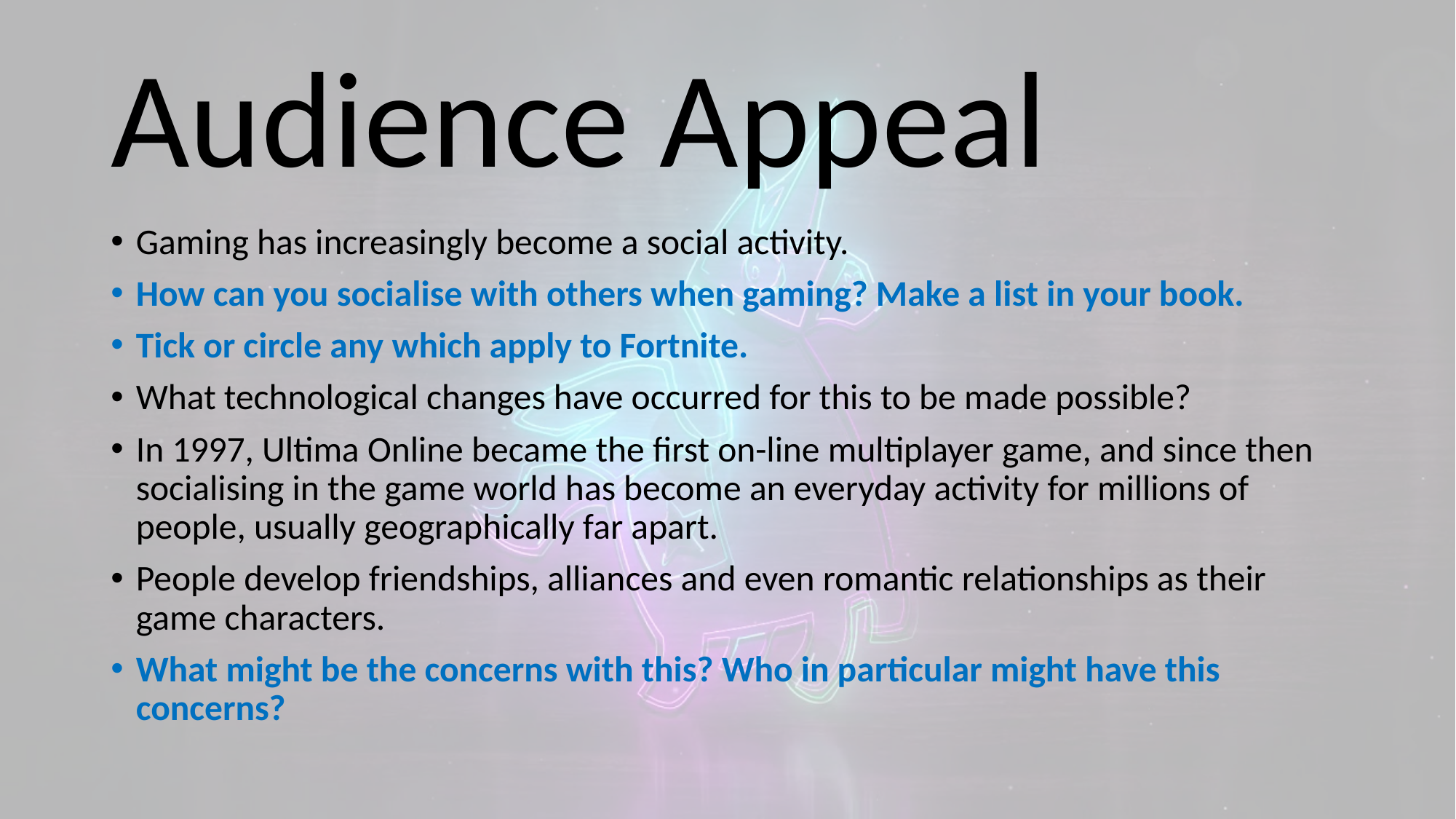

# Audience Appeal
Gaming has increasingly become a social activity.
How can you socialise with others when gaming? Make a list in your book.
Tick or circle any which apply to Fortnite.
What technological changes have occurred for this to be made possible?
In 1997, Ultima Online became the first on-line multiplayer game, and since then socialising in the game world has become an everyday activity for millions of people, usually geographically far apart.
People develop friendships, alliances and even romantic relationships as their game characters.
What might be the concerns with this? Who in particular might have this concerns?